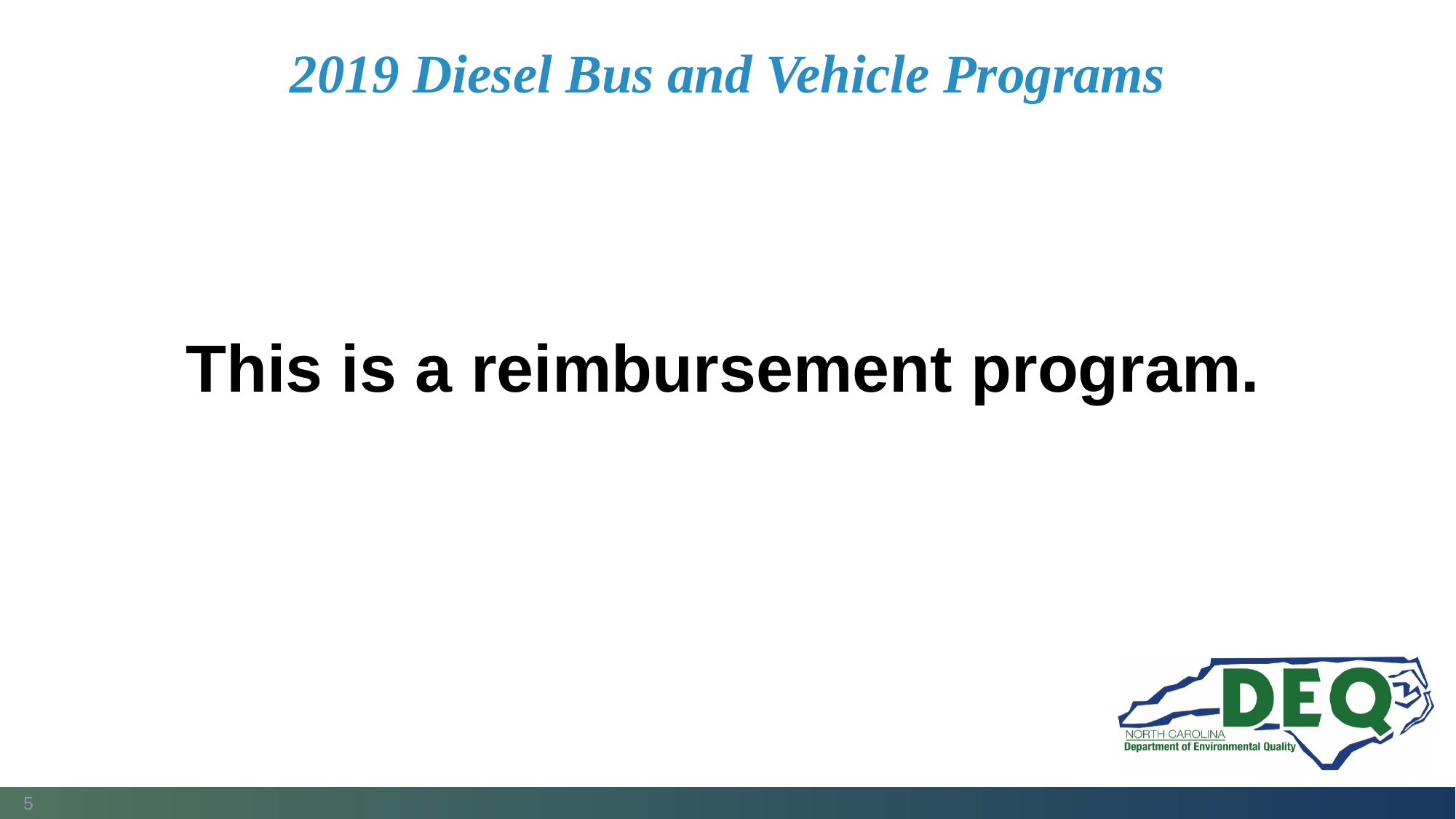

# 2019 Diesel Bus and Vehicle Programs

This is a reimbursement program.

5